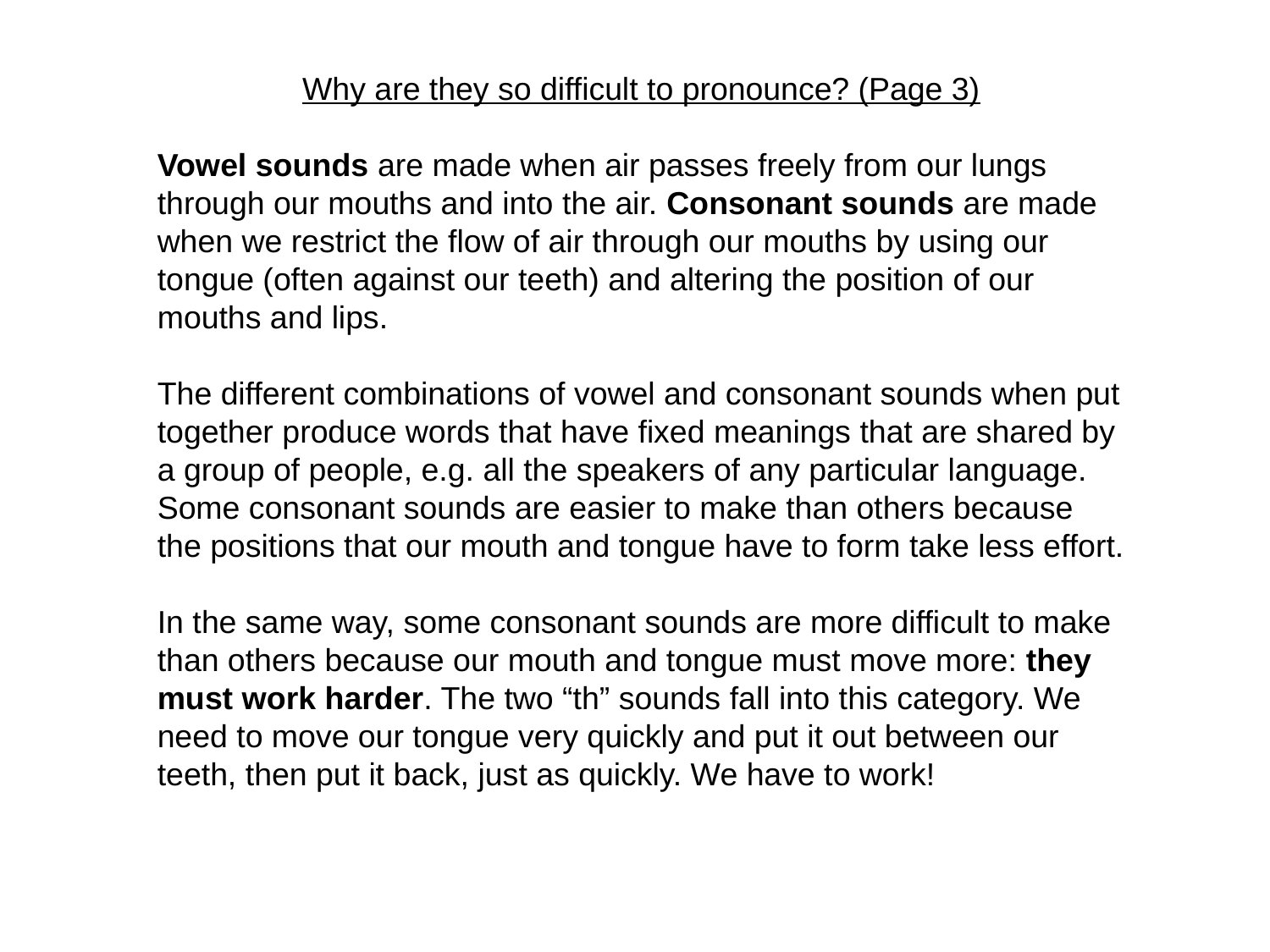

Why are they so difficult to pronounce? (Page 3)

Vowel sounds are made when air passes freely from our lungs through our mouths and into the air. Consonant sounds are made when we restrict the flow of air through our mouths by using our tongue (often against our teeth) and altering the position of our mouths and lips.

The different combinations of vowel and consonant sounds when put together produce words that have fixed meanings that are shared by a group of people, e.g. all the speakers of any particular language.
Some consonant sounds are easier to make than others because the positions that our mouth and tongue have to form take less effort.

In the same way, some consonant sounds are more difficult to make than others because our mouth and tongue must move more: they must work harder. The two “th” sounds fall into this category. We need to move our tongue very quickly and put it out between our teeth, then put it back, just as quickly. We have to work!